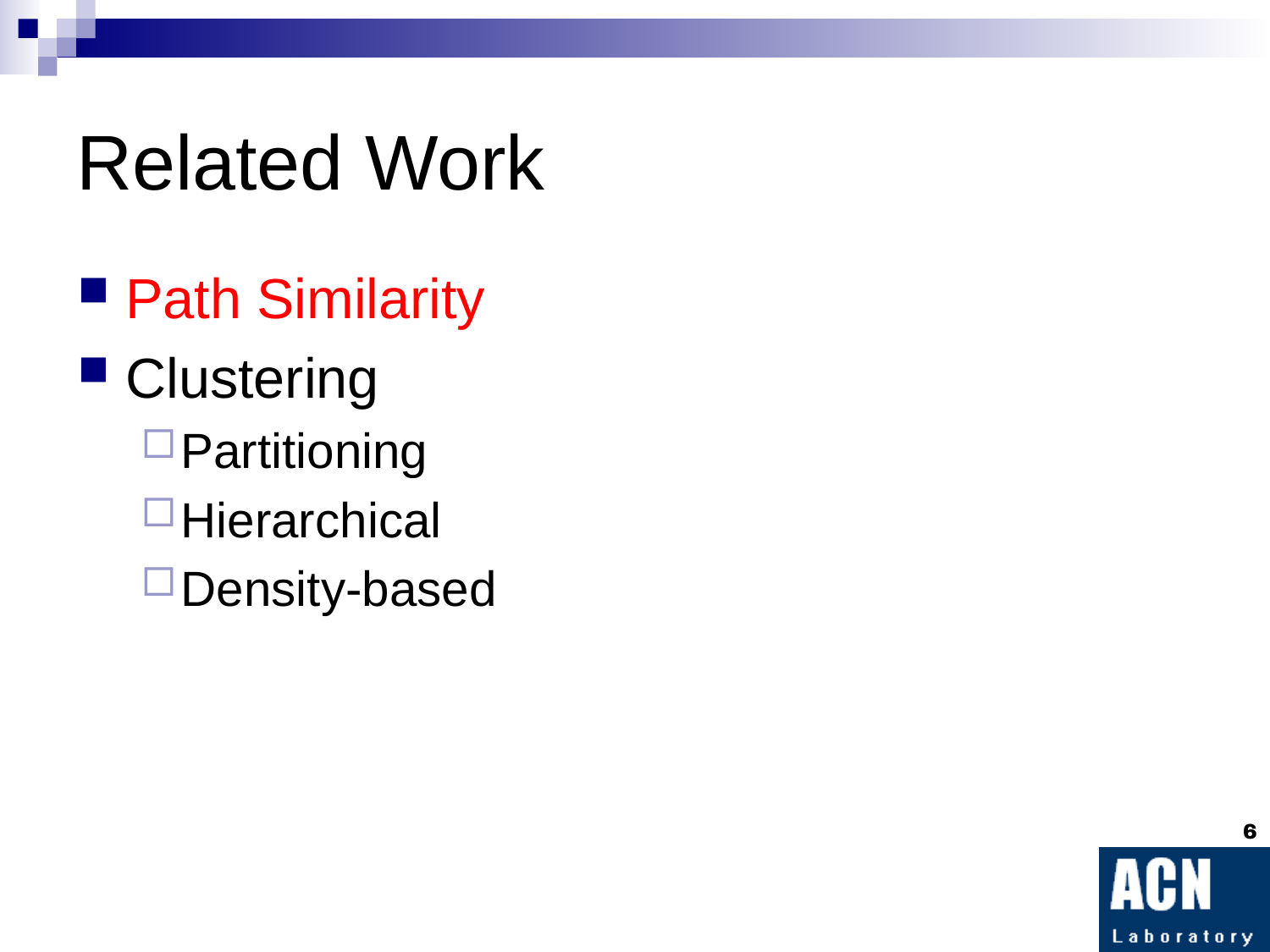

# Related Work
Path Similarity
Clustering
Partitioning
Hierarchical
Density-based
6